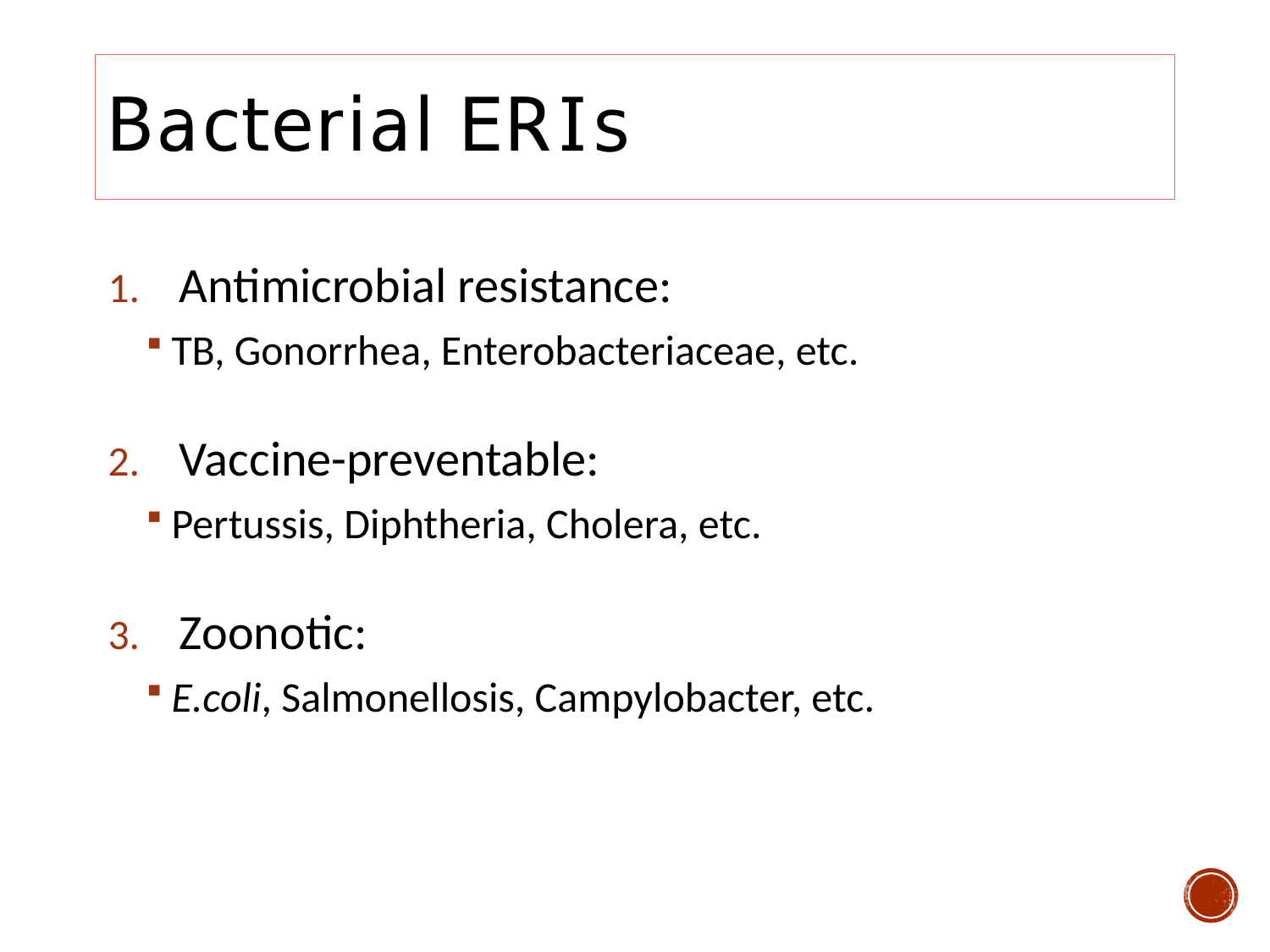

# Bacterial ERIs
Antimicrobial resistance:
TB, Gonorrhea, Enterobacteriaceae, etc.
Vaccine-preventable:
Pertussis, Diphtheria, Cholera, etc.
Zoonotic:
E.coli, Salmonellosis, Campylobacter, etc.